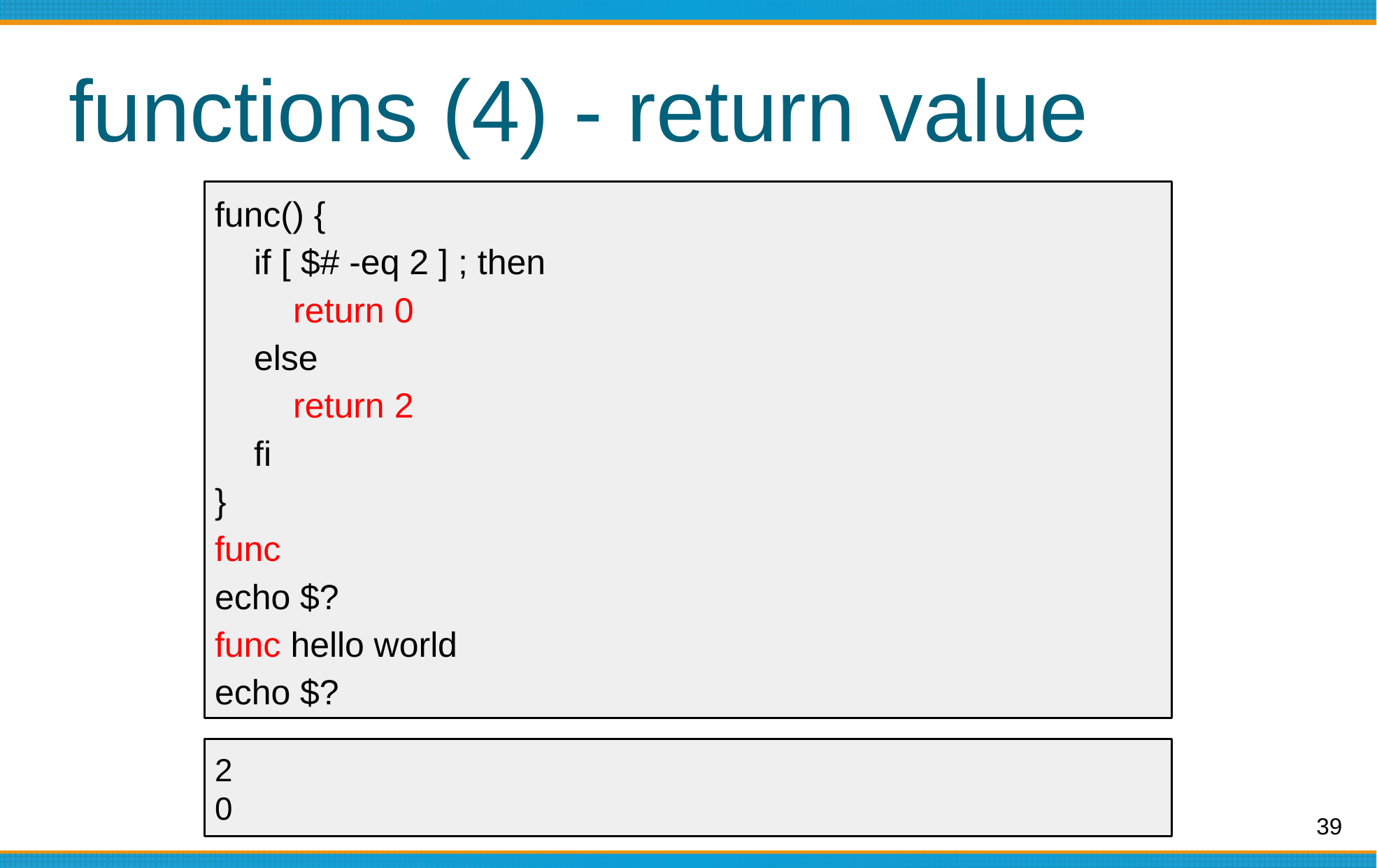

# functions (4) - return value
func() {
    if [ $# -eq 2 ] ; then
        return 0
    else
        return 2
    fi
}
func
echo $?
func hello world
echo $?
2
0
39